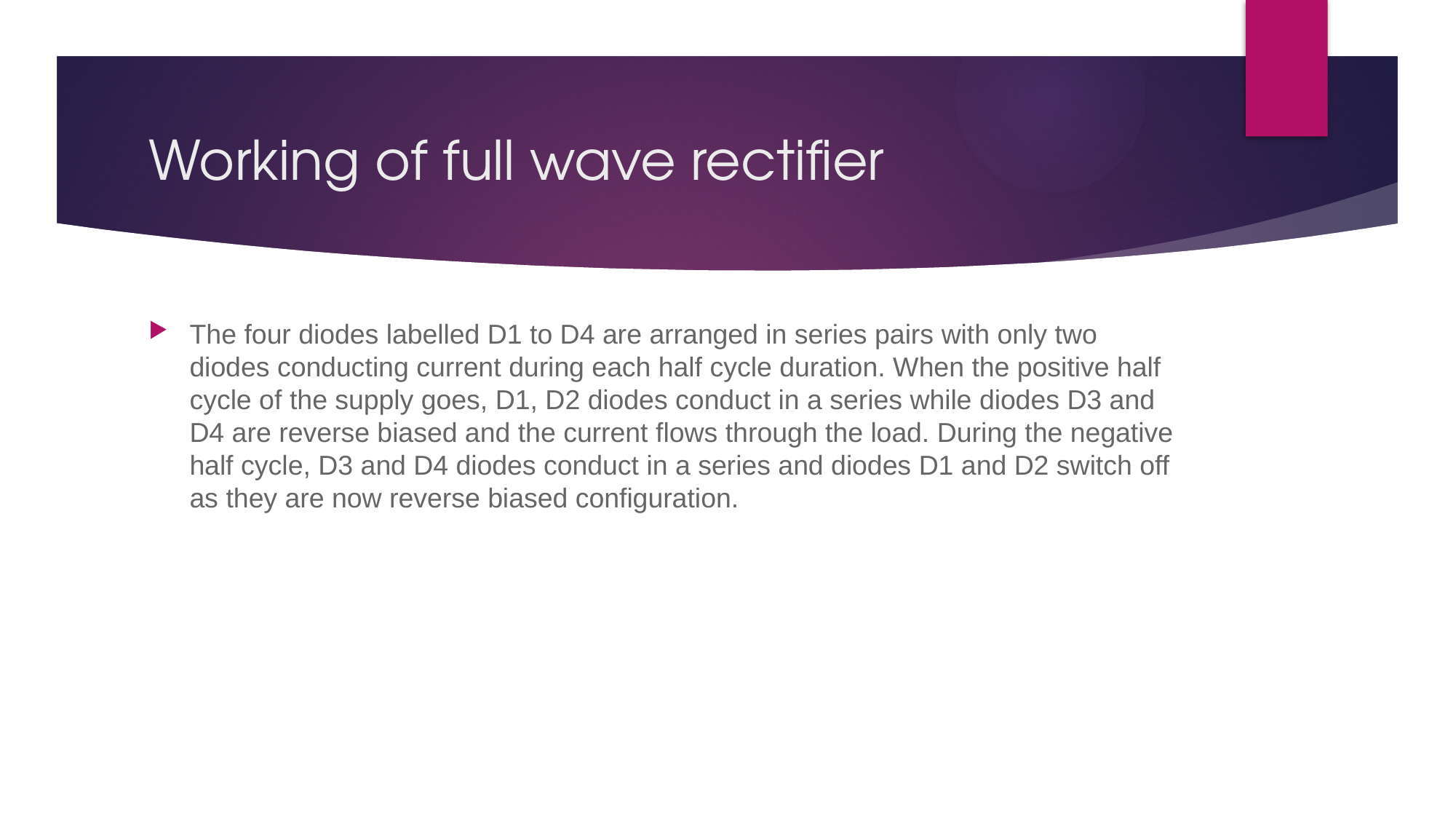

# Working of full wave rectifier
The four diodes labelled D1 to D4 are arranged in series pairs with only two diodes conducting current during each half cycle duration. When the positive half cycle of the supply goes, D1, D2 diodes conduct in a series while diodes D3 and D4 are reverse biased and the current flows through the load. During the negative half cycle, D3 and D4 diodes conduct in a series and diodes D1 and D2 switch off as they are now reverse biased configuration.